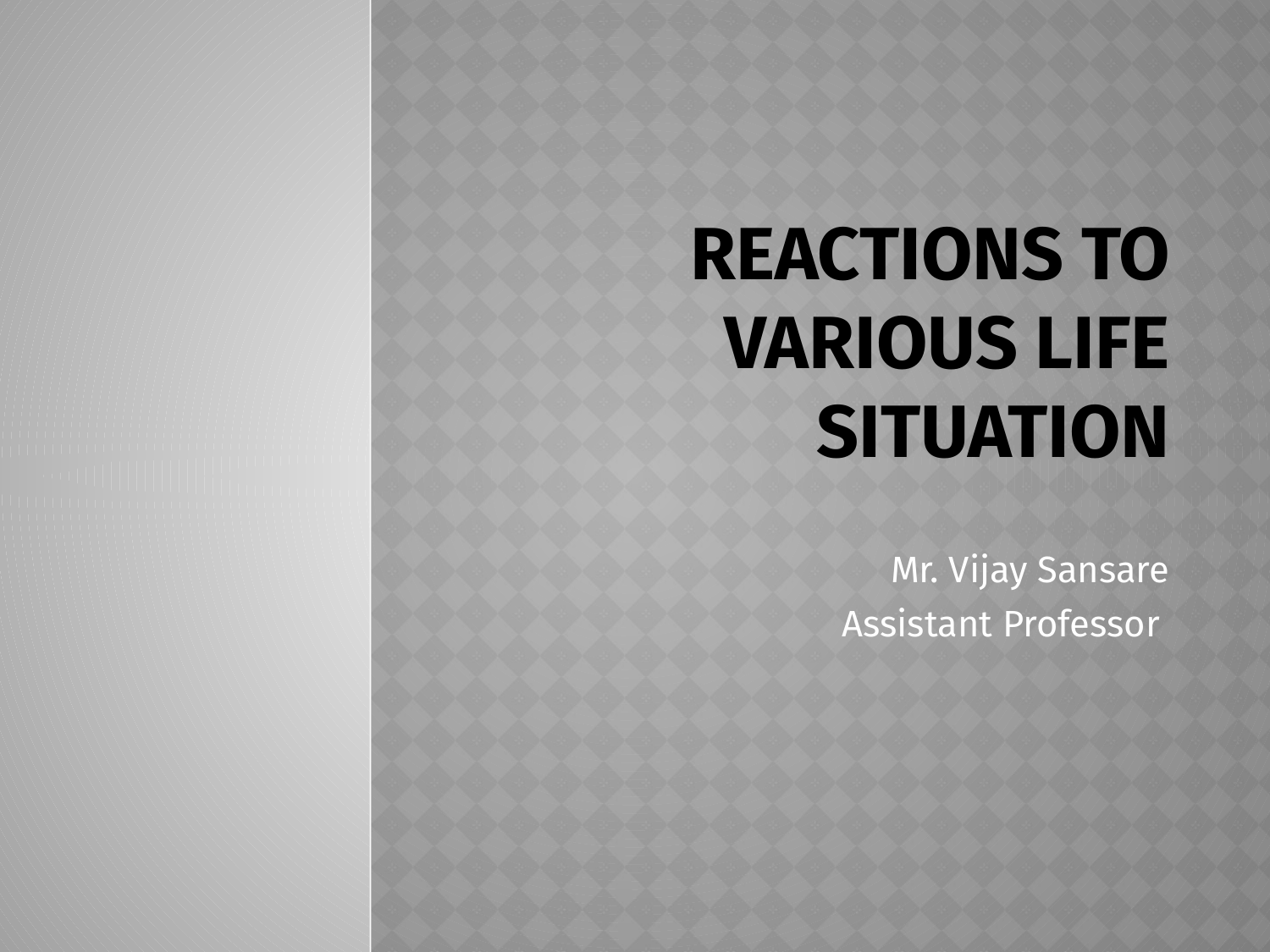

# Reactions to various life situation

Mr. Vijay Sansare
Assistant Professor